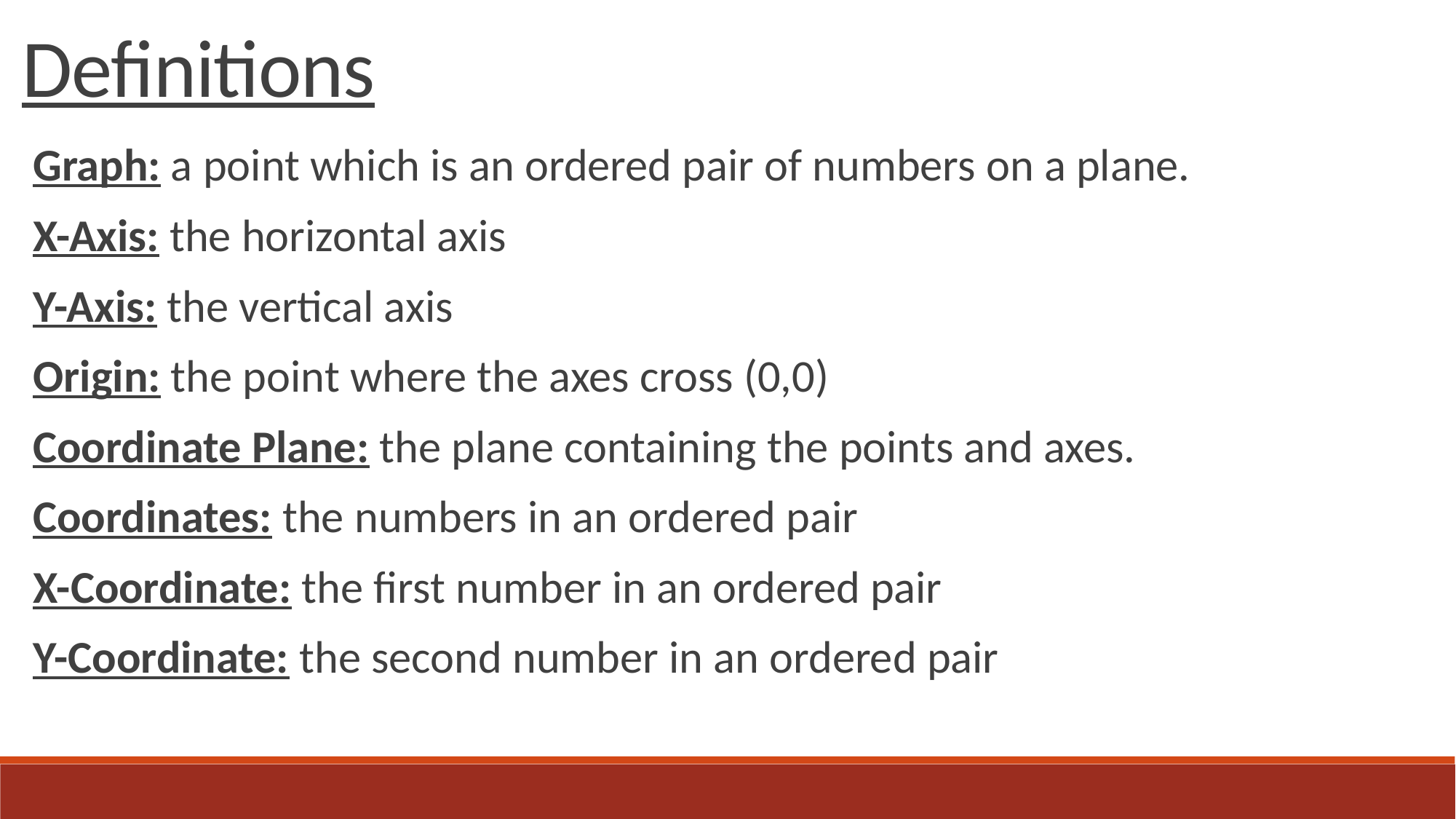

Definitions
Graph: a point which is an ordered pair of numbers on a plane.
X-Axis: the horizontal axis
Y-Axis: the vertical axis
Origin: the point where the axes cross (0,0)
Coordinate Plane: the plane containing the points and axes.
Coordinates: the numbers in an ordered pair
X-Coordinate: the first number in an ordered pair
Y-Coordinate: the second number in an ordered pair